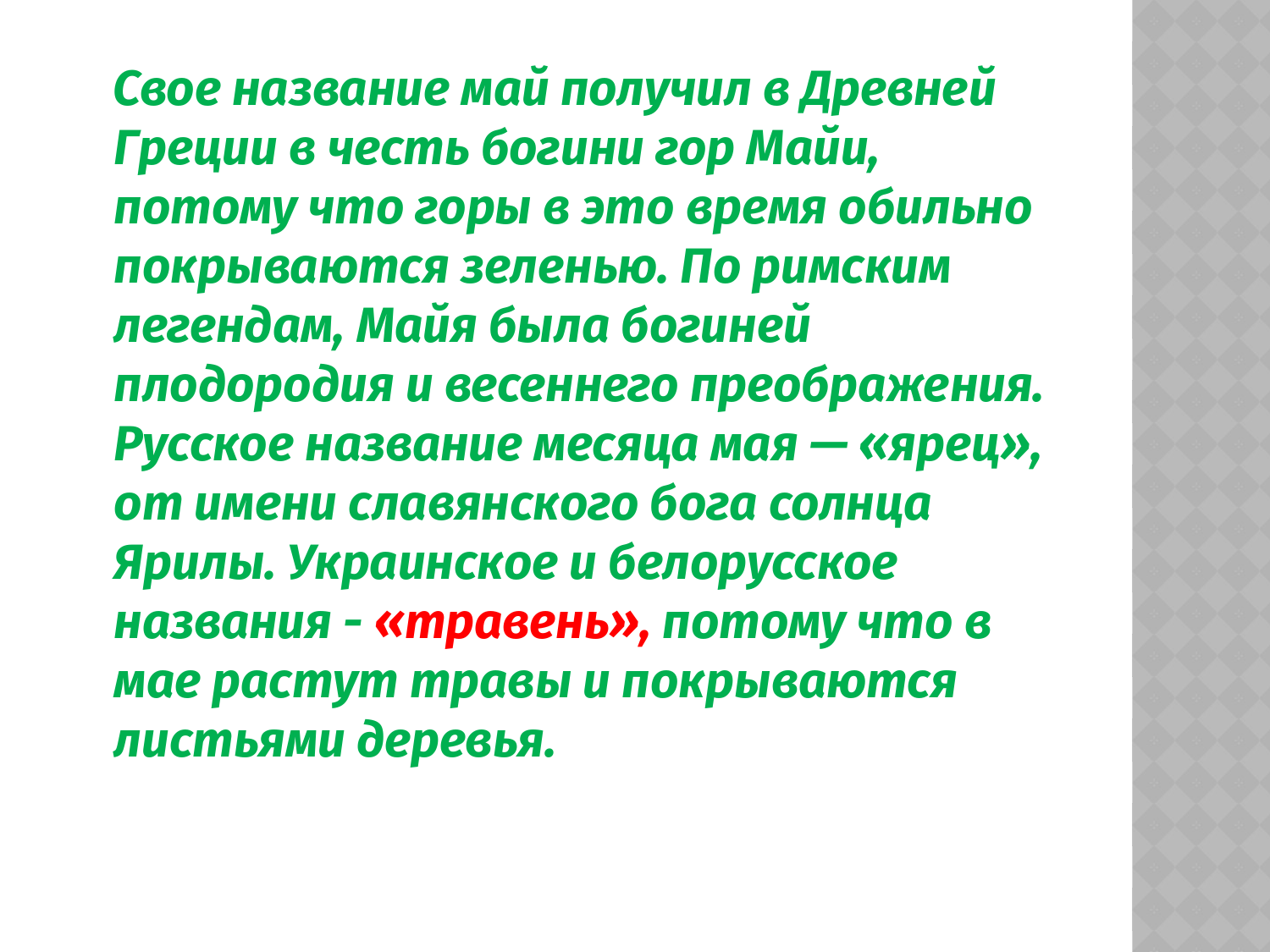

#
   Свое название май получил в Древней Греции в честь богини гор Майи, потому что горы в это время обильно покрываются зеленью. По римским легендам, Майя была богиней плодородия и весеннего преображения. Русское название месяца мая — «ярец», от имени славянского бога солнца Ярилы. Украинское и белорусское названия - «травень», потому что в мае растут травы и покрываются листьями деревья.